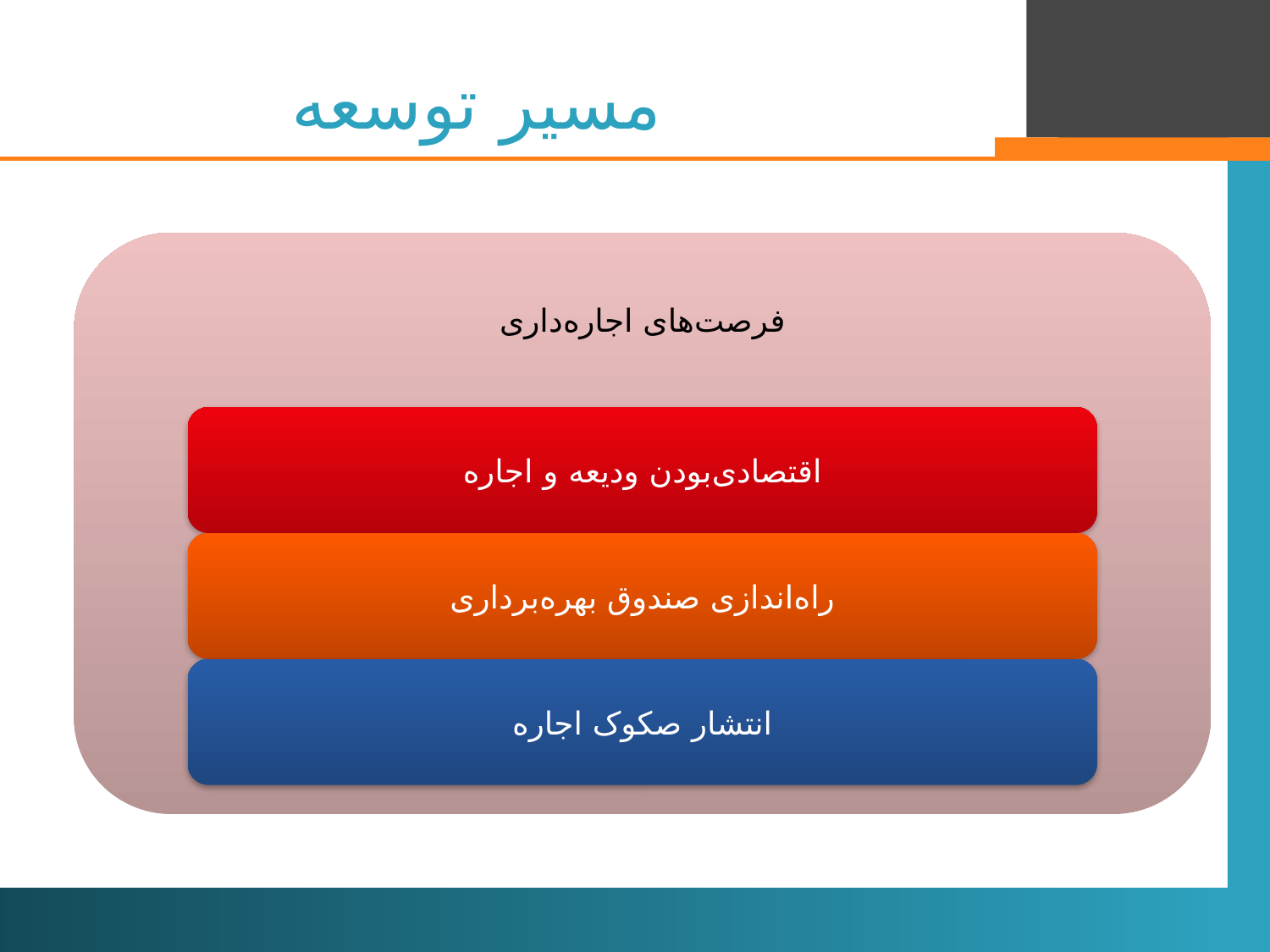

# مسیر توسعه
فرصت‌های اجاره‌داری
راه‌اندازی صندوق بهره‌برداری
انتشار صکوک اجاره
اقتصادی‌بودن وديعه و اجاره